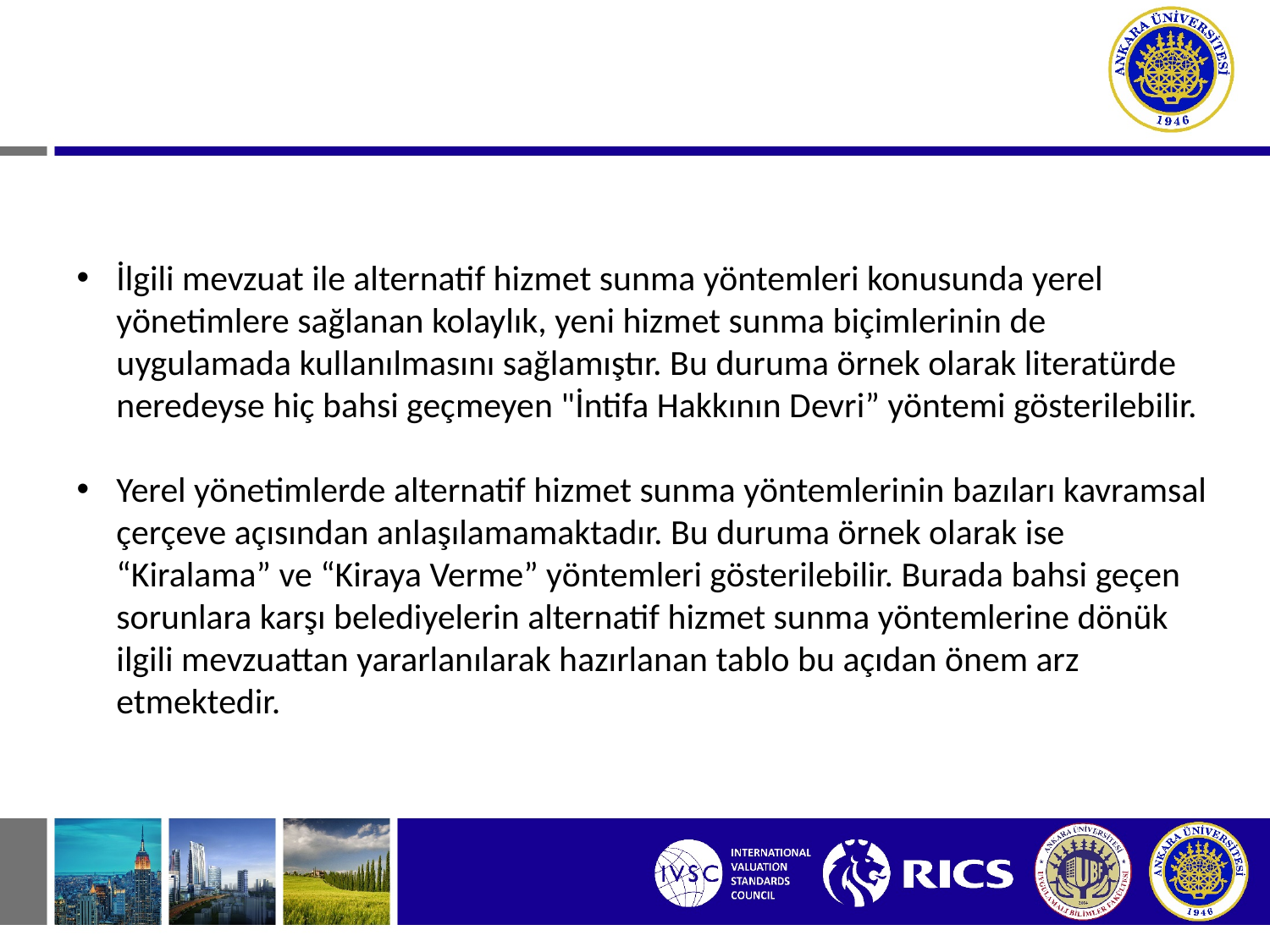

İlgili mevzuat ile alternatif hizmet sunma yöntemleri konusunda yerel yönetimlere sağlanan kolaylık, yeni hizmet sunma biçimlerinin de uygulamada kullanılmasını sağlamıştır. Bu duruma örnek olarak literatürde neredeyse hiç bahsi geçmeyen "İntifa Hakkının Devri” yöntemi gösterilebilir.

Yerel yönetimlerde alternatif hizmet sunma yöntemlerinin bazıları kavramsal çerçeve açısından anlaşılamamaktadır. Bu duruma örnek olarak ise “Kiralama” ve “Kiraya Verme” yöntemleri gösterilebilir. Burada bahsi geçen sorunlara karşı belediyelerin alternatif hizmet sunma yöntemlerine dönük ilgili mevzuattan yararlanılarak hazırlanan tablo bu açıdan önem arz etmektedir.